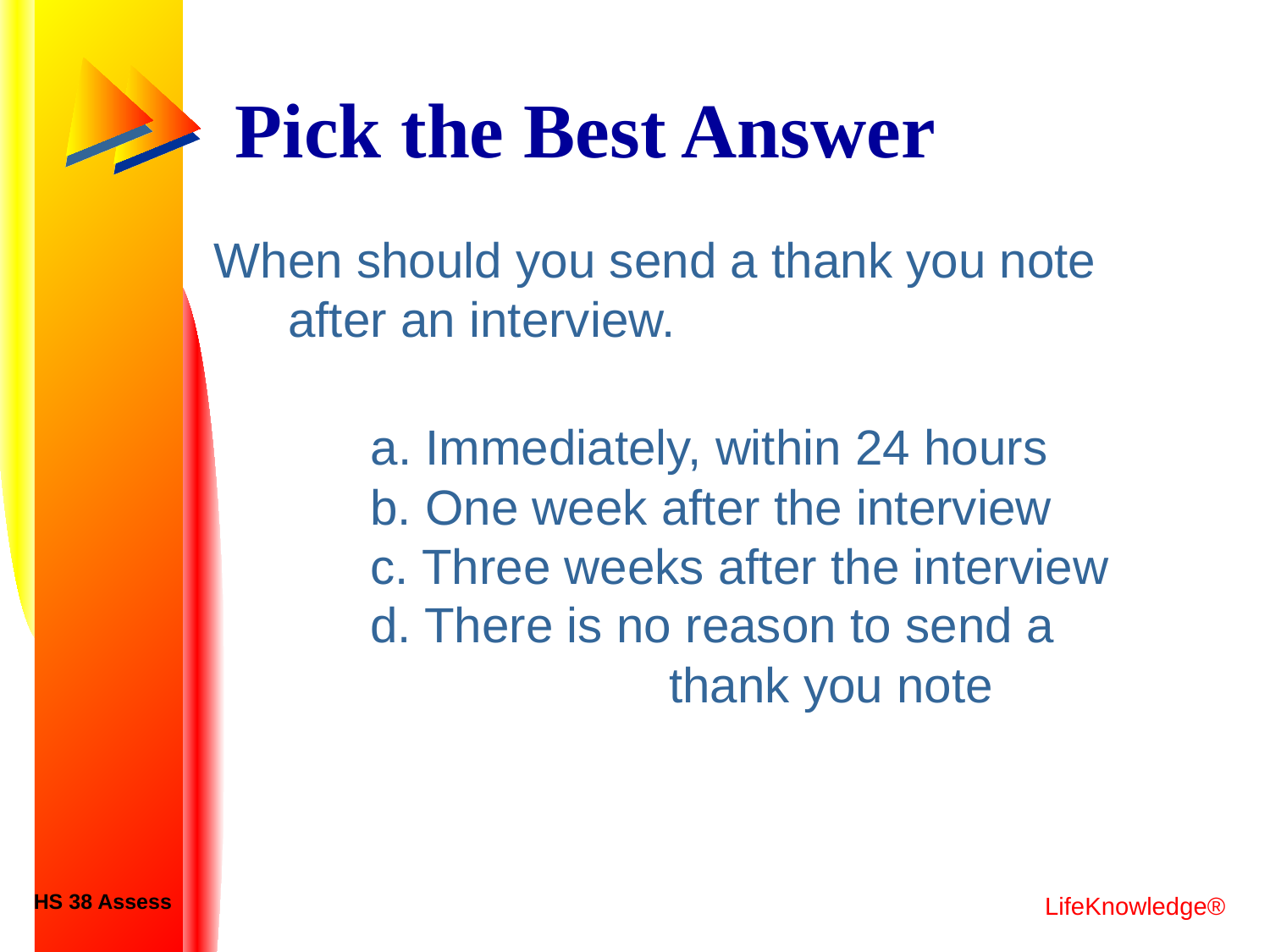

# Pick the Best Answer
When should you send a thank you note after an interview.
	      a. Immediately, within 24 hours
      b. One week after the interview
      c. Three weeks after the interview
      d. There is no reason to send a 			thank you note

HS 38 Assess
LifeKnowledge®